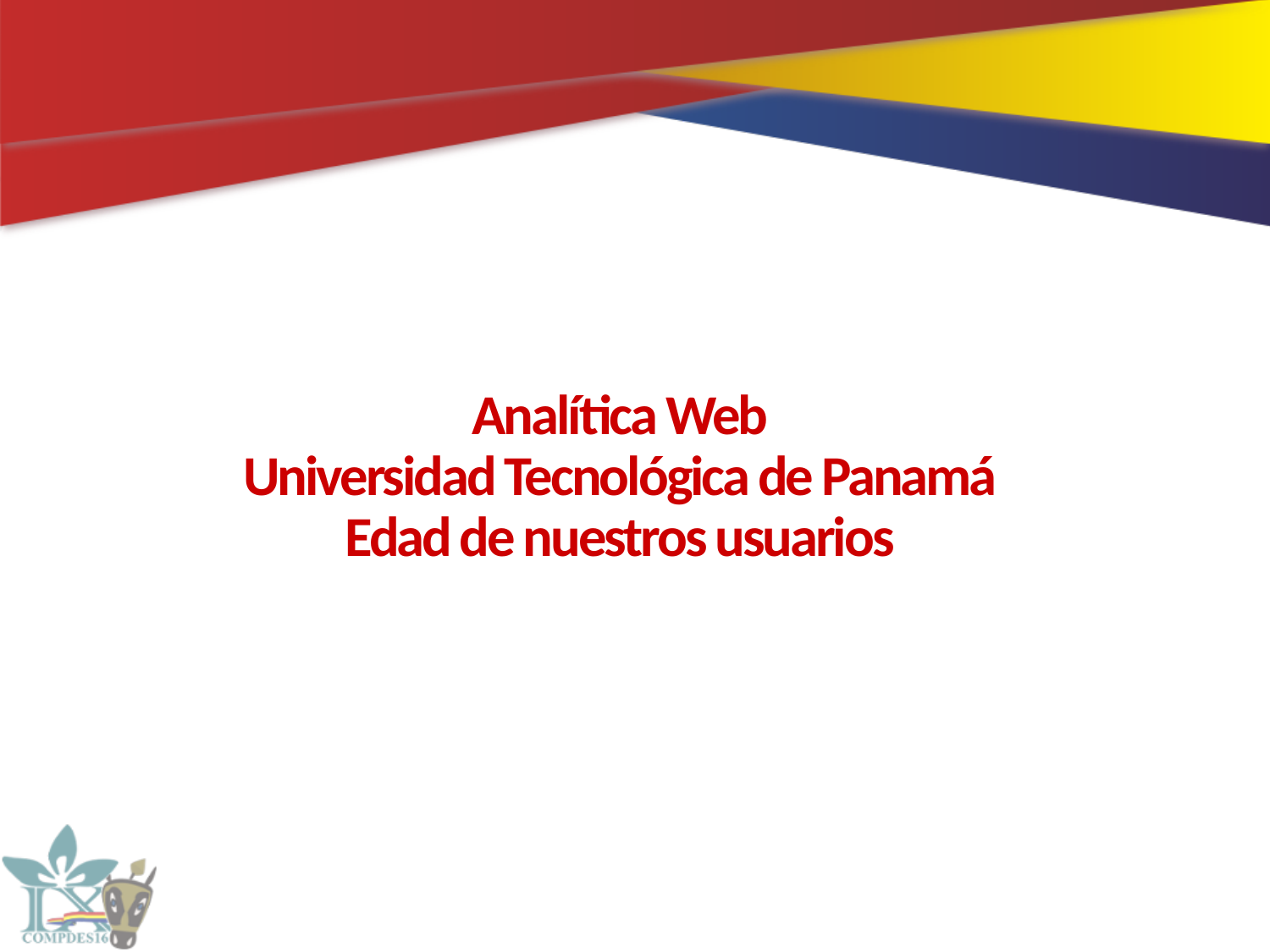

# Analítica Web Universidad Tecnológica de Panamá Edad de nuestros usuarios